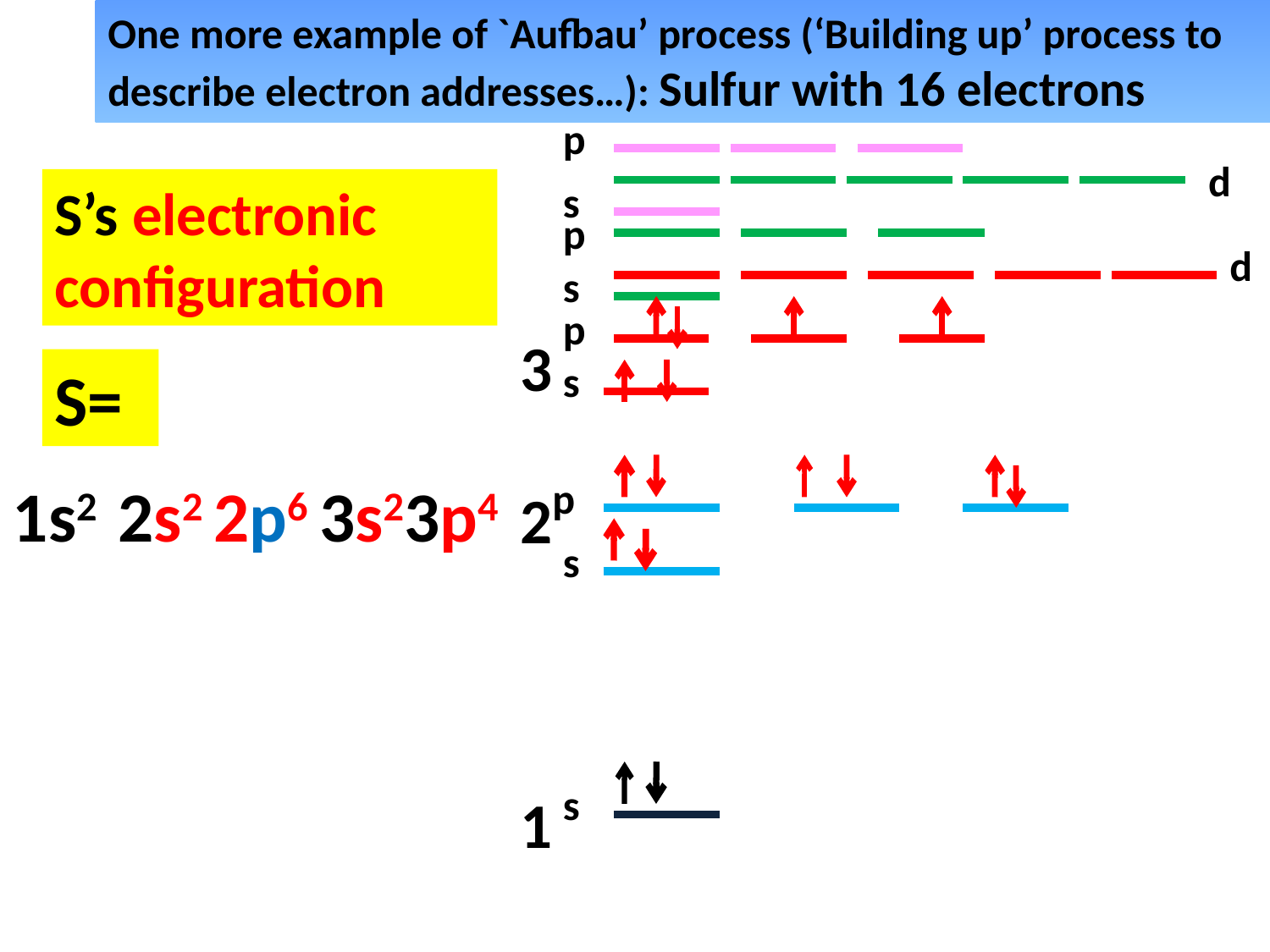

One more example of `Aufbau’ process (‘Building up’ process to describe electron addresses…): Sulfur with 16 electrons
p
d
S’s electronic configuration

3

2

1
s
p
d
s
p
S=
s
1s2
2s2
2p6
3s2
3p4
p
s
s